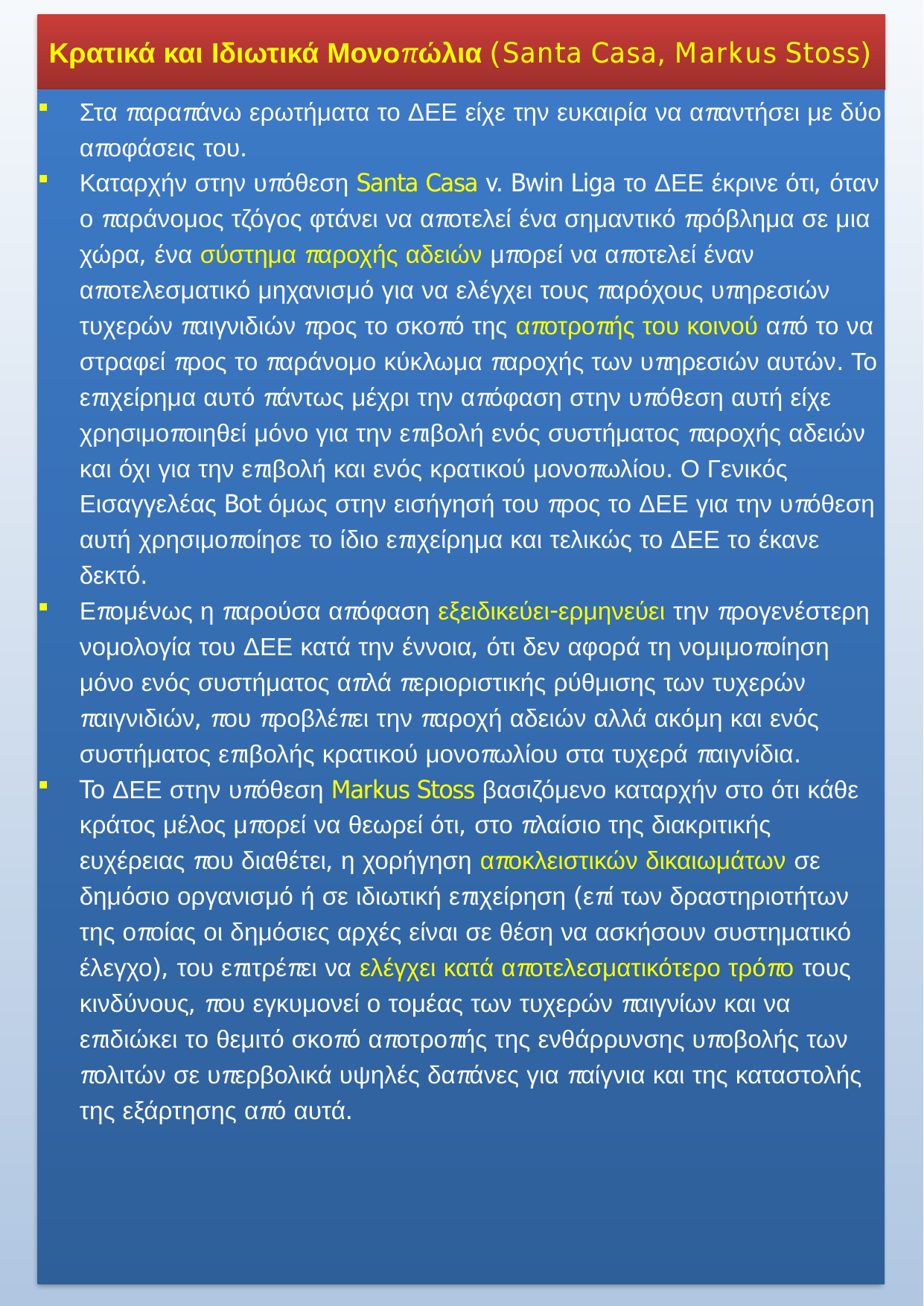

Κρατικά και Ιδιωτικά Μονοπώλια (Santa Casa, Markus Stoss)
Στα παραπάνω ερωτήματα το ΔΕΕ είχε την ευκαιρία να απαντήσει με δύο αποφάσεις του.
Καταρχήν στην υπόθεση Santa Casa v. Bwin Liga το ΔΕΕ έκρινε ότι, όταν ο παράνομος τζόγος φτάνει να αποτελεί ένα σημαντικό πρόβλημα σε μια χώρα, ένα σύστημα παροχής αδειών μπορεί να αποτελεί έναν αποτελεσματικό μηχανισμό για να ελέγχει τους παρόχους υπηρεσιών τυχερών παιγνιδιών προς το σκοπό της αποτροπής του κοινού από το να στραφεί προς το παράνομο κύκλωμα παροχής των υπηρεσιών αυτών. Το επιχείρημα αυτό πάντως μέχρι την απόφαση στην υπόθεση αυτή είχε χρησιμοποιηθεί μόνο για την επιβολή ενός συστήματος παροχής αδειών και όχι για την επιβολή και ενός κρατικού μονοπωλίου. Ο Γενικός Εισαγγελέας Bot όμως στην εισήγησή του προς το ΔΕΕ για την υπόθεση αυτή χρησιμοποίησε το ίδιο επιχείρημα και τελικώς το ΔΕΕ το έκανε δεκτό.
Επομένως η παρούσα απόφαση εξειδικεύει-ερμηνεύει την προγενέστερη νομολογία του ΔΕΕ κατά την έννοια, ότι δεν αφορά τη νομιμοποίηση μόνο ενός συστήματος απλά περιοριστικής ρύθμισης των τυχερών παιγνιδιών, που προβλέπει την παροχή αδειών αλλά ακόμη και ενός συστήματος επιβολής κρατικού μονοπωλίου στα τυχερά παιγνίδια.
To ΔΕΕ στην υπόθεση Markus Stoss βασιζόμενο καταρχήν στο ότι κάθε κράτος μέλος μπορεί να θεωρεί ότι, στο πλαίσιο της διακριτικής ευχέρειας που διαθέτει, η χορήγηση αποκλειστικών δικαιωμάτων σε δημόσιο οργανισμό ή σε ιδιωτική επιχείρηση (επί των δραστηριοτήτων της οποίας οι δημόσιες αρχές είναι σε θέση να ασκήσουν συστηματικό έλεγχο), του επιτρέπει να ελέγχει κατά αποτελεσματικότερο τρόπο τους κινδύνους, που εγκυμονεί ο τομέας των τυχερών παιγνίων και να επιδιώκει το θεμιτό σκοπό αποτροπής της ενθάρρυνσης υποβολής των πολιτών σε υπερβολικά υψηλές δαπάνες για παίγνια και της καταστολής της εξάρτησης από αυτά.